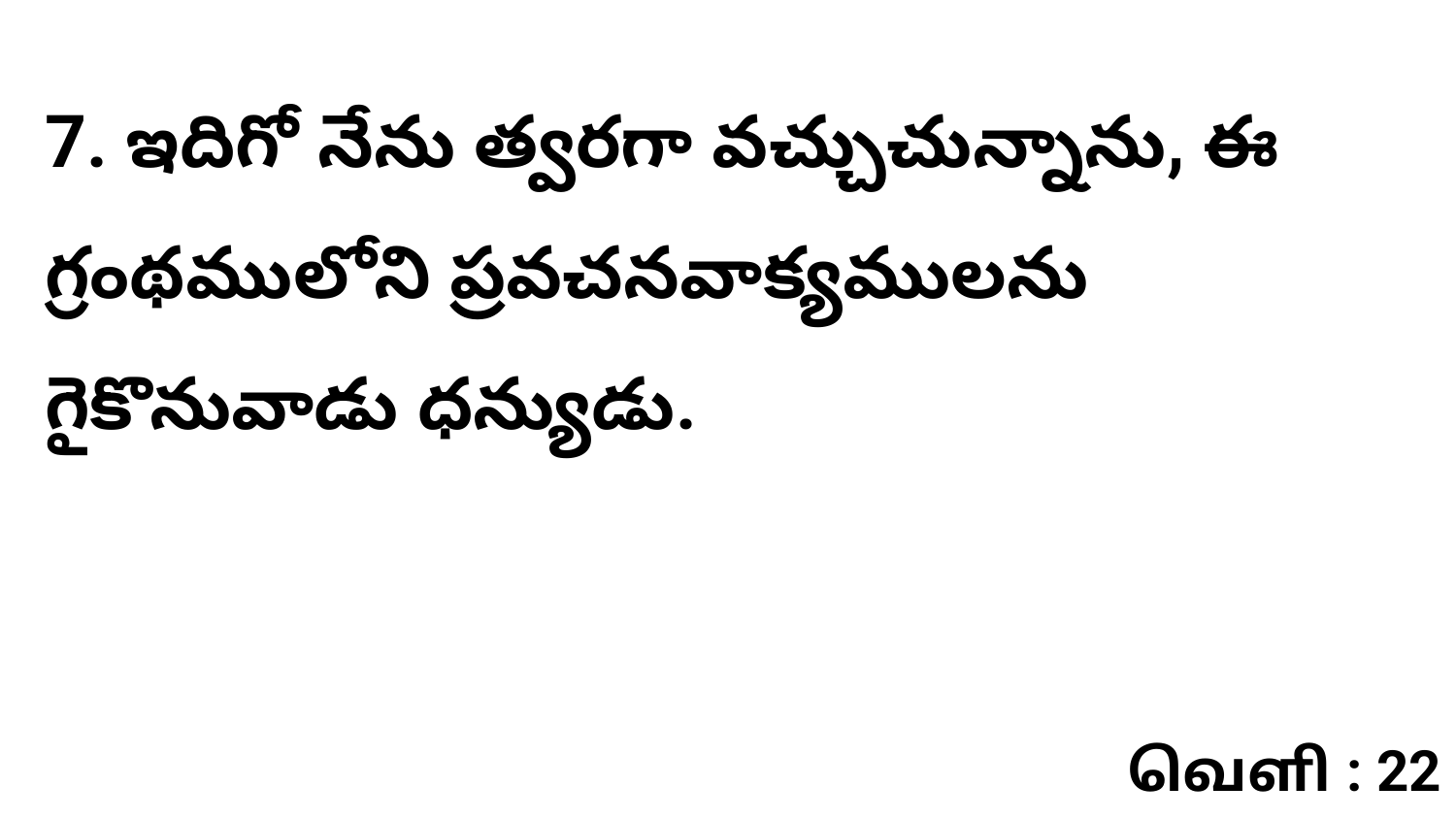

7. ఇదిగో నేను త్వరగా వచ్చుచున్నాను, ఈ గ్రంథములోని ప్రవచనవాక్యములను గైకొనువాడు ధన్యుడు.
வெளி : 22